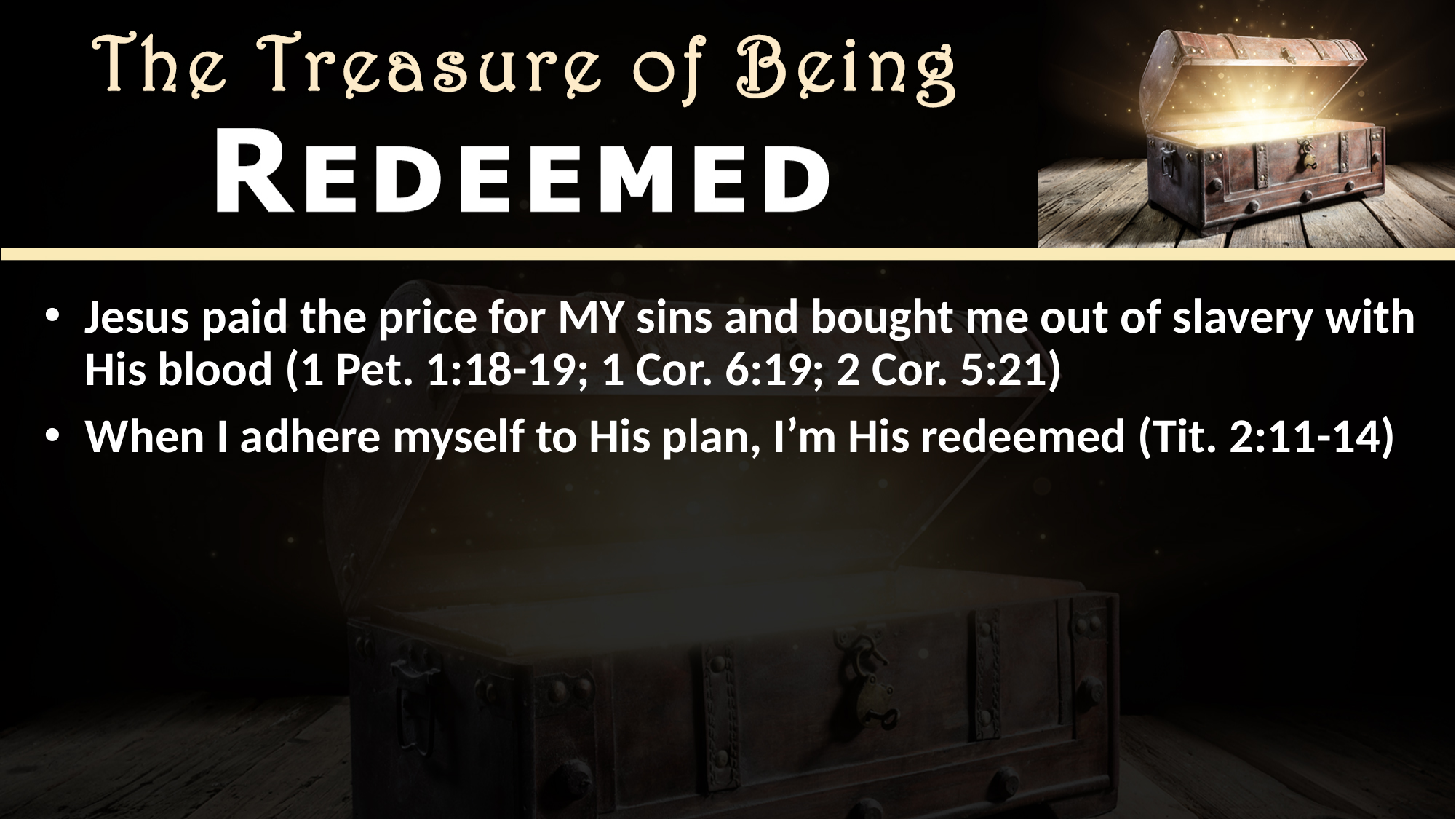

Jesus paid the price for MY sins and bought me out of slavery with His blood (1 Pet. 1:18-19; 1 Cor. 6:19; 2 Cor. 5:21)
When I adhere myself to His plan, I’m His redeemed (Tit. 2:11-14)